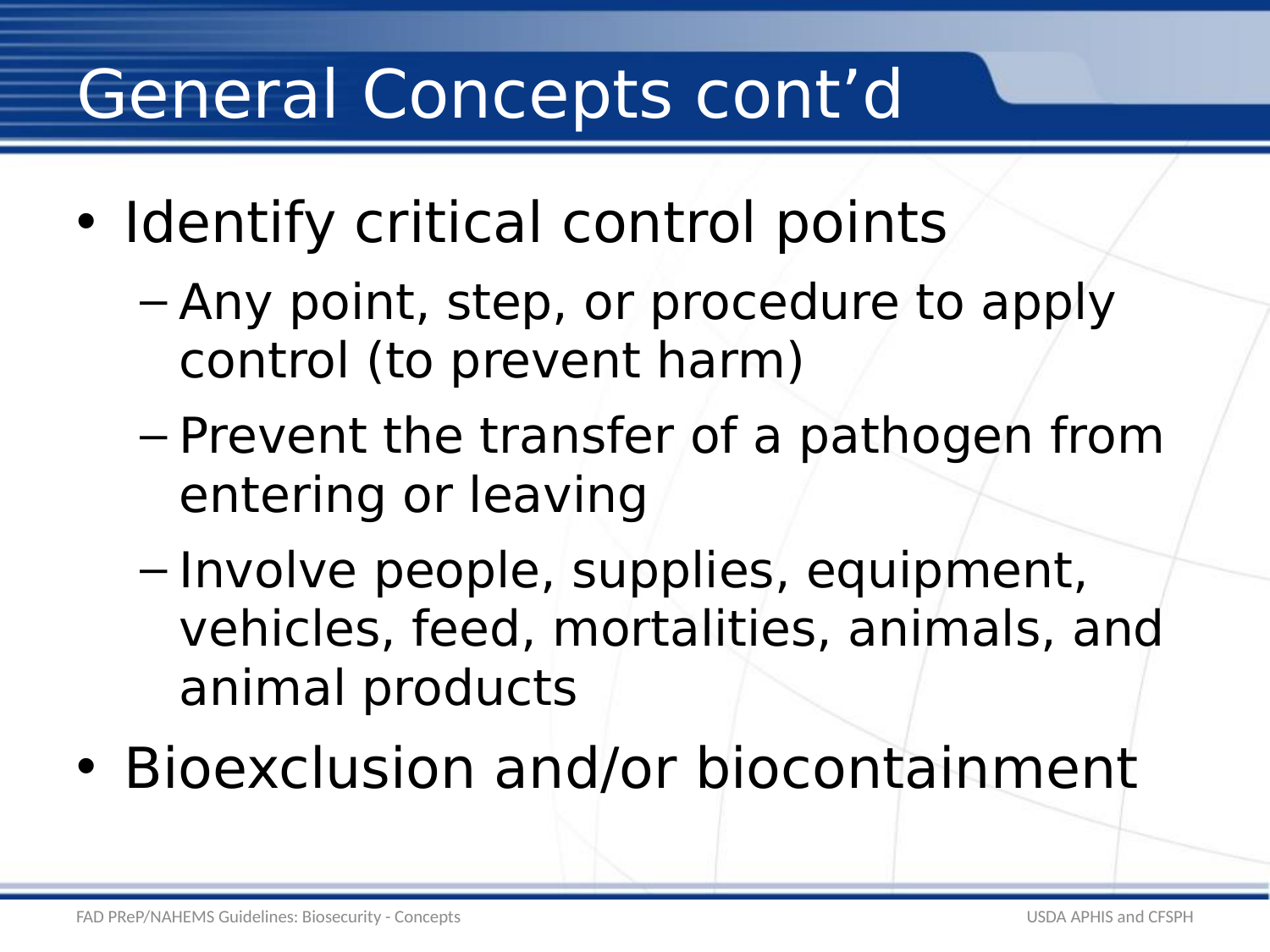

# General Concepts cont’d
Identify critical control points
Any point, step, or procedure to apply control (to prevent harm)
Prevent the transfer of a pathogen from entering or leaving
Involve people, supplies, equipment, vehicles, feed, mortalities, animals, and animal products
Bioexclusion and/or biocontainment
FAD PReP/NAHEMS Guidelines: Biosecurity - Concepts
USDA APHIS and CFSPH